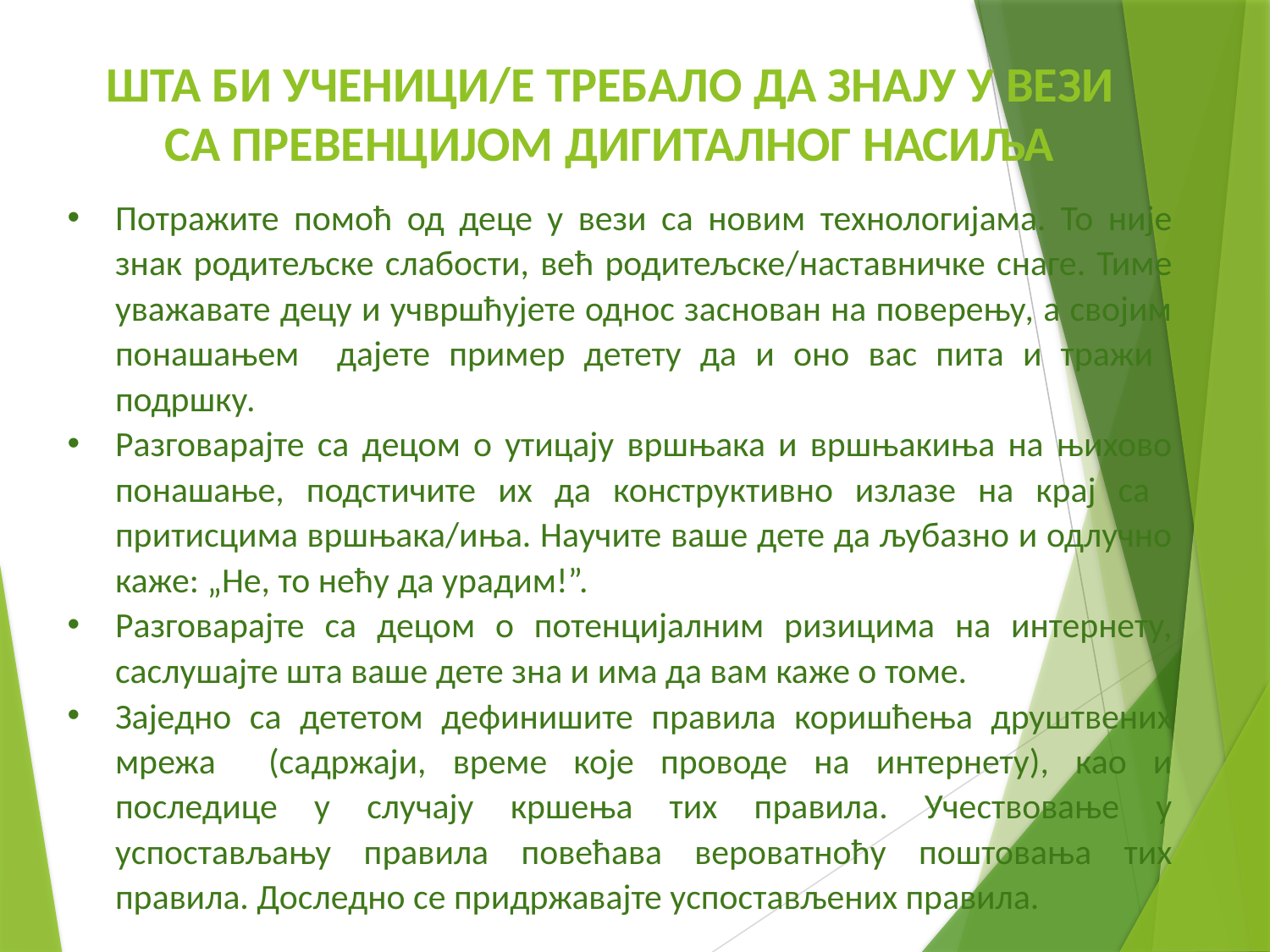

# ШТА БИ УЧЕНИЦИ/Е ТРЕБАЛО ДА ЗНАЈУ У ВЕЗИ СА ПРЕВЕНЦИЈОМ ДИГИТАЛНОГ НАСИЉА
Потражите помоћ од деце у вези са новим технологијама. То није знак родитељске слабости, већ родитељске/наставничке снаге. Тиме уважавате децу и учвршћујете однос заснован на поверењу, а својим понашањем  дајете пример детету да и оно вас пита и тражи  подршку.
Разговарајте са децом о утицају вршњака и вршњакиња на њихово понашање, подстичите их да конструктивно излазе на крај са  притисцима вршњака/иња. Научите ваше дете да љубазно и одлучно каже: „Не, то нећу да урадим!”.
Разговарајте са децом о потенцијалним ризицима на интернету, саслушајте шта ваше дете зна и има да вам каже о томе.
Заједно са дететом дефинишите правила коришћења друштвених мрежа  (садржаји, време које проводе на интернету), као и последице у случају кршења тих правила. Учествовање у успостављању правила повећава вероватноћу поштовања тих правила. Доследно се придржавајте успостављених правила.